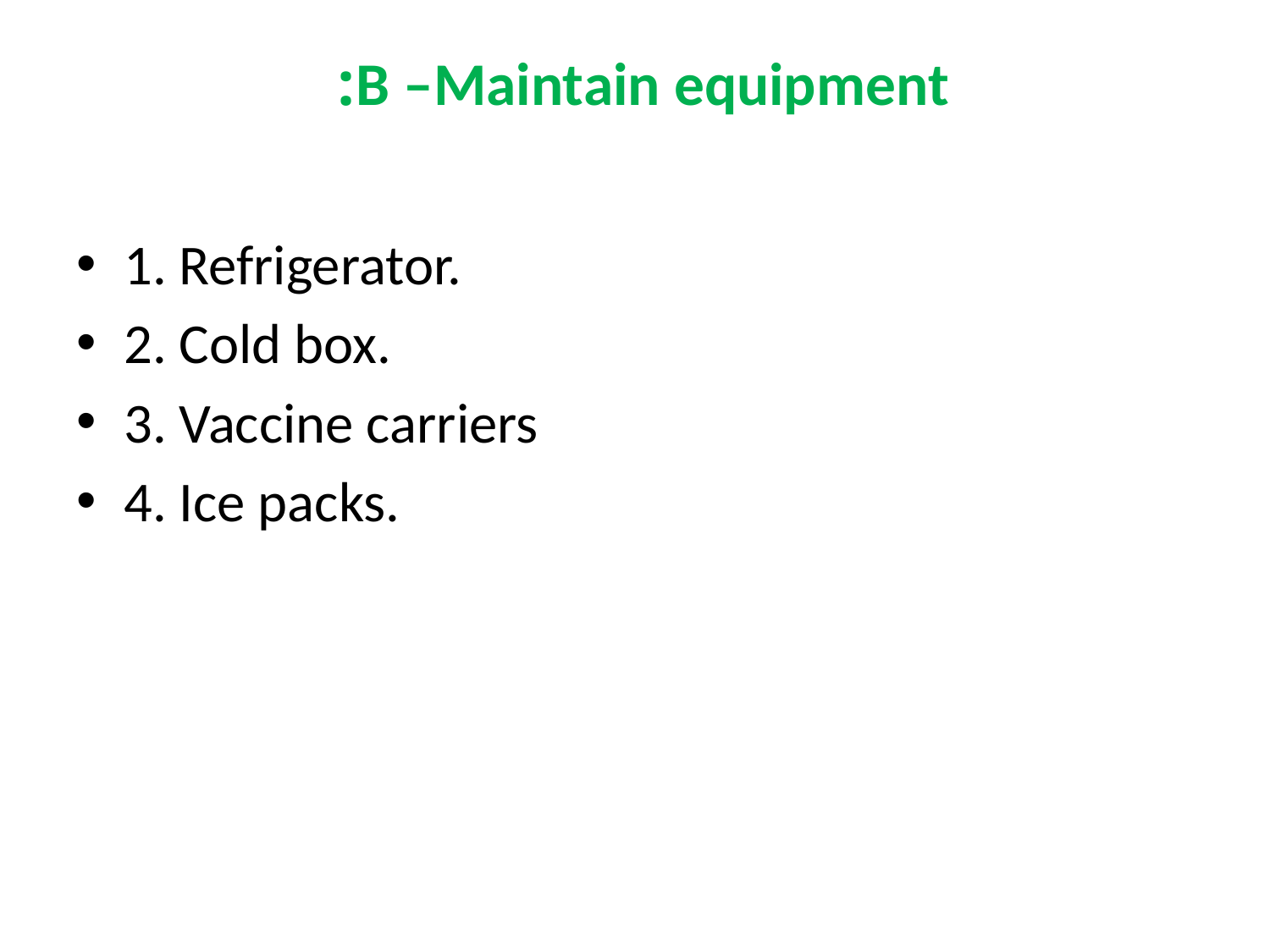

# B –Maintain equipment:
1. Refrigerator.
2. Cold box.
3. Vaccine carriers
4. Ice packs.